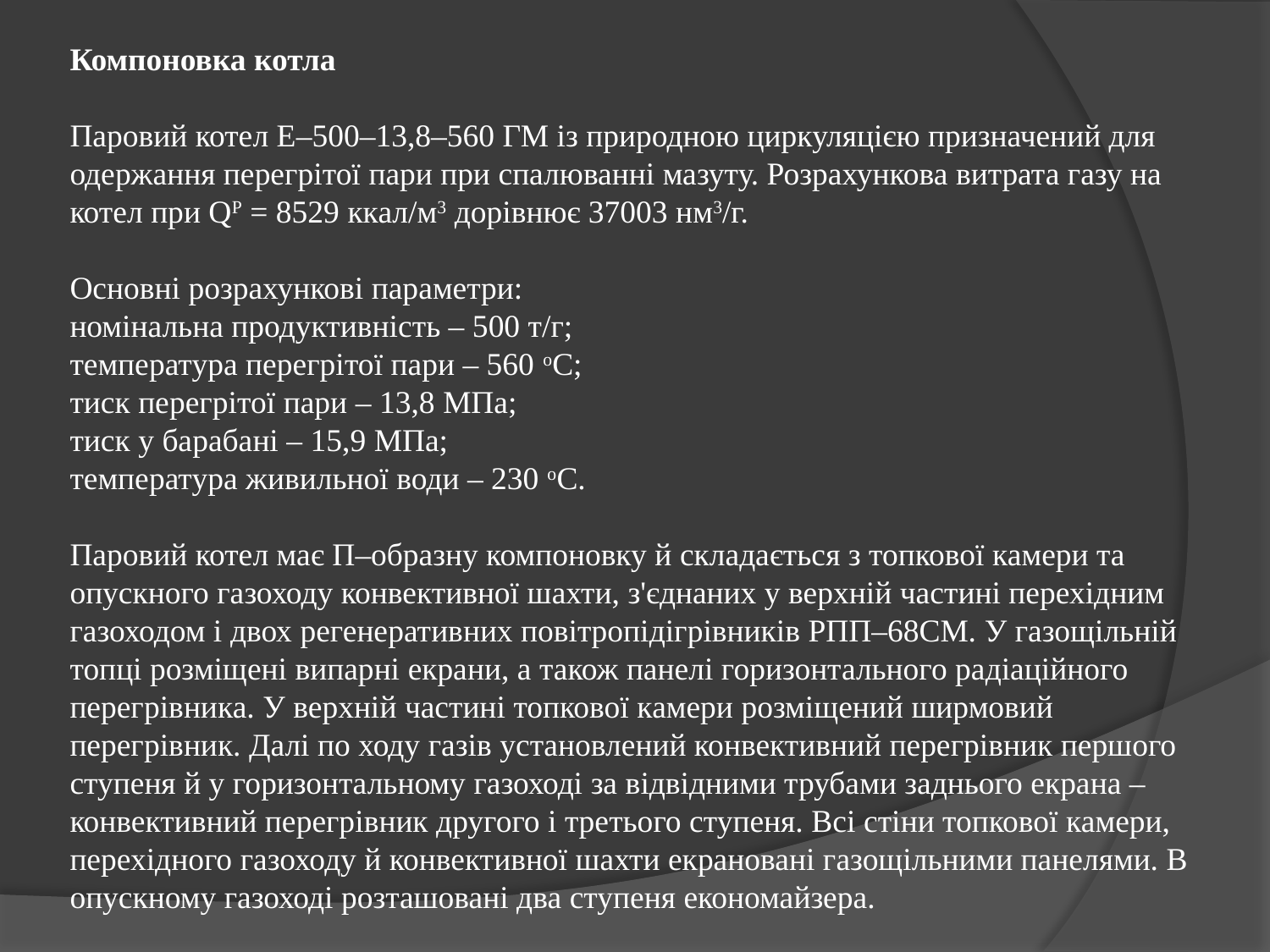

# Компоновка котла Паровий котел Е–500–13,8–560 ГМ із природною циркуляцією призначений для одержання перегрітої пари при спалюванні мазуту. Розрахункова витрата газу на котел при QP = 8529 ккал/м3 дорівнює 37003 нм3/г. Основні розрахункові параметри: номінальна продуктивність – 500 т/г; температура перегрітої пари – 560 оС; тиск перегрітої пари – 13,8 МПа; тиск у барабані – 15,9 МПа; температура живильної води – 230 оС. Паровий котел має П–образну компоновку й складається з топкової камери та опускного газоходу конвективної шахти, з'єднаних у верхній частині перехідним газоходом і двох регенеративних повітропідігрівників РПП–68СМ. У газощільній топці розміщені випарні екрани, а також панелі горизонтального радіаційного перегрівника. У верхній частині топкової камери розміщений ширмовий перегрівник. Далі по ходу газів установлений конвективний перегрівник першого ступеня й у горизонтальному газоході за відвідними трубами заднього екрана – конвективний перегрівник другого і третього ступеня. Всі стіни топкової камери, перехідного газоходу й конвективної шахти екрановані газощільними панелями. В опускному газоході розташовані два ступеня економайзера.